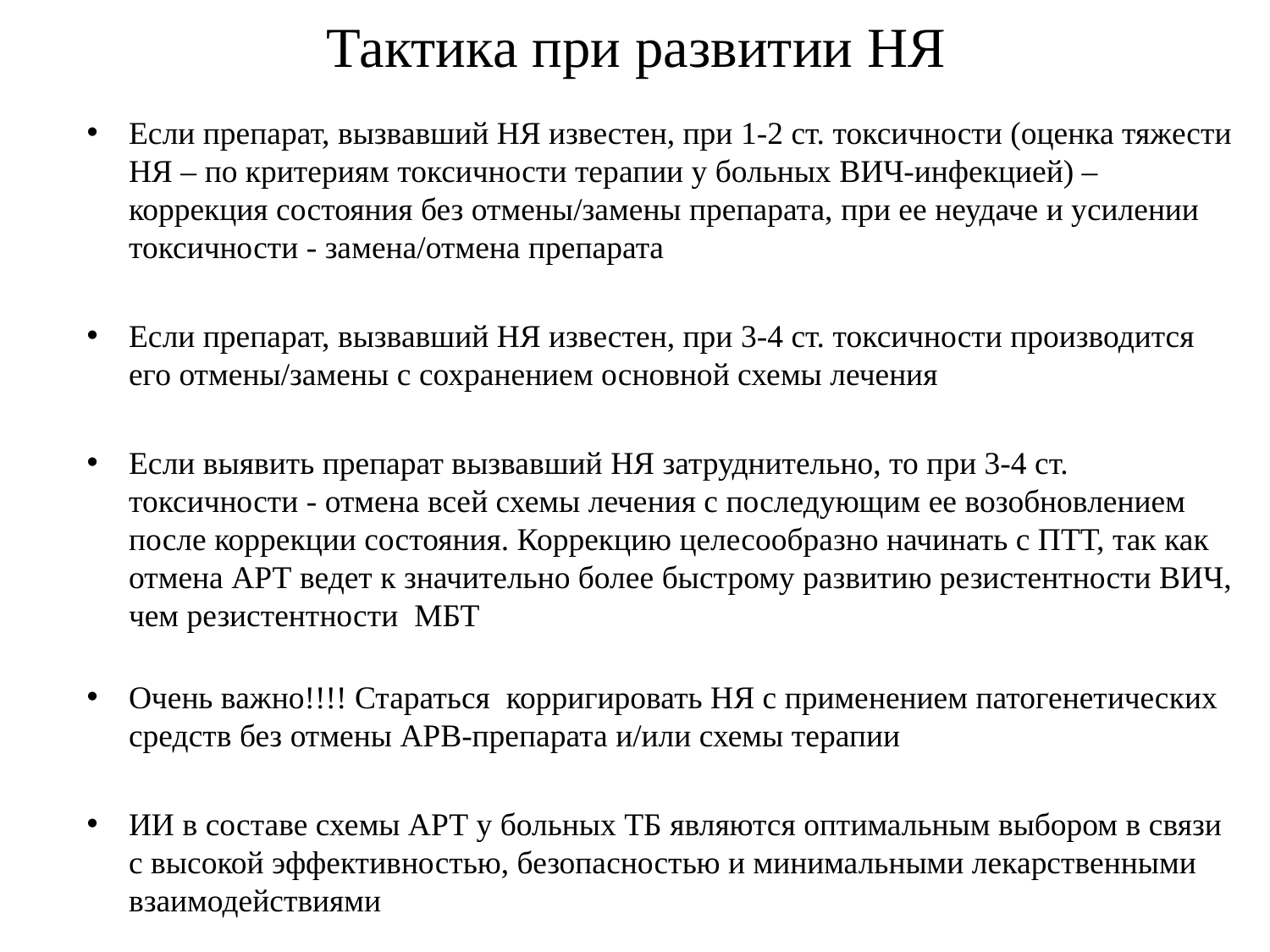

# Тактика при развитии НЯ
Если препарат, вызвавший НЯ известен, при 1-2 ст. токсичности (оценка тяжести НЯ – по критериям токсичности терапии у больных ВИЧ-инфекцией) – коррекция состояния без отмены/замены препарата, при ее неудаче и усилении токсичности - замена/отмена препарата

Если препарат, вызвавший НЯ известен, при 3-4 ст. токсичности производится его отмены/замены с сохранением основной схемы лечения

Если выявить препарат вызвавший НЯ затруднительно, то при 3-4 ст. токсичности - отмена всей схемы лечения с последующим ее возобновлением после коррекции состояния. Коррекцию целесообразно начинать с ПТТ, так как отмена АРТ ведет к значительно более быстрому развитию резистентности ВИЧ, чем резистентности  МБТ
Очень важно!!!! Стараться  корригировать НЯ с применением патогенетических средств без отмены АРВ-препарата и/или схемы терапии

ИИ в составе схемы АРТ у больных ТБ являются оптимальным выбором в связи с высокой эффективностью, безопасностью и минимальными лекарственными взаимодействиями